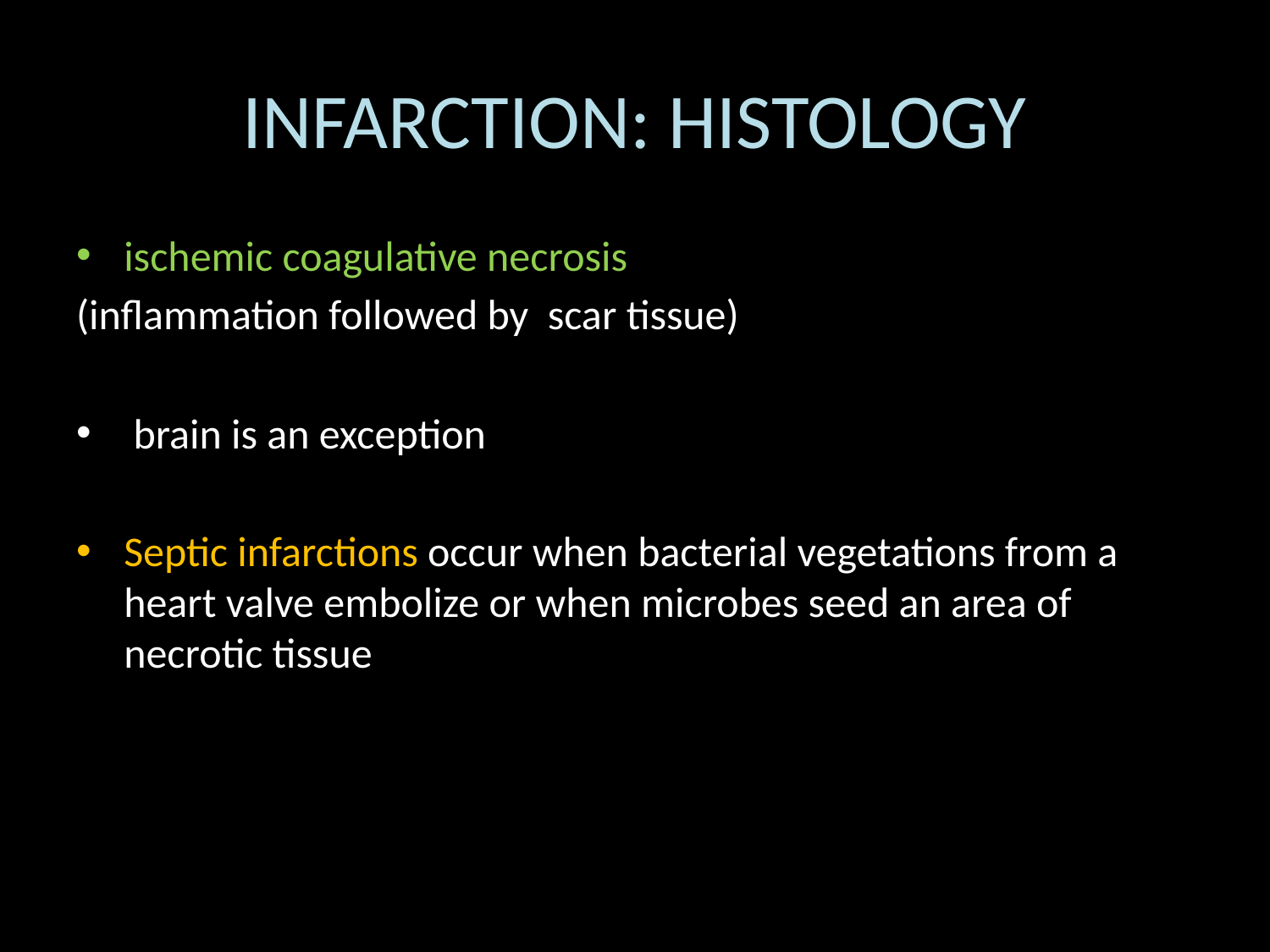

# INFARCTION: HISTOLOGY
ischemic coagulative necrosis
(inflammation followed by  scar tissue)

 brain is an exception

Septic infarctions occur when bacterial vegetations from a heart valve embolize or when microbes seed an area of necrotic tissue